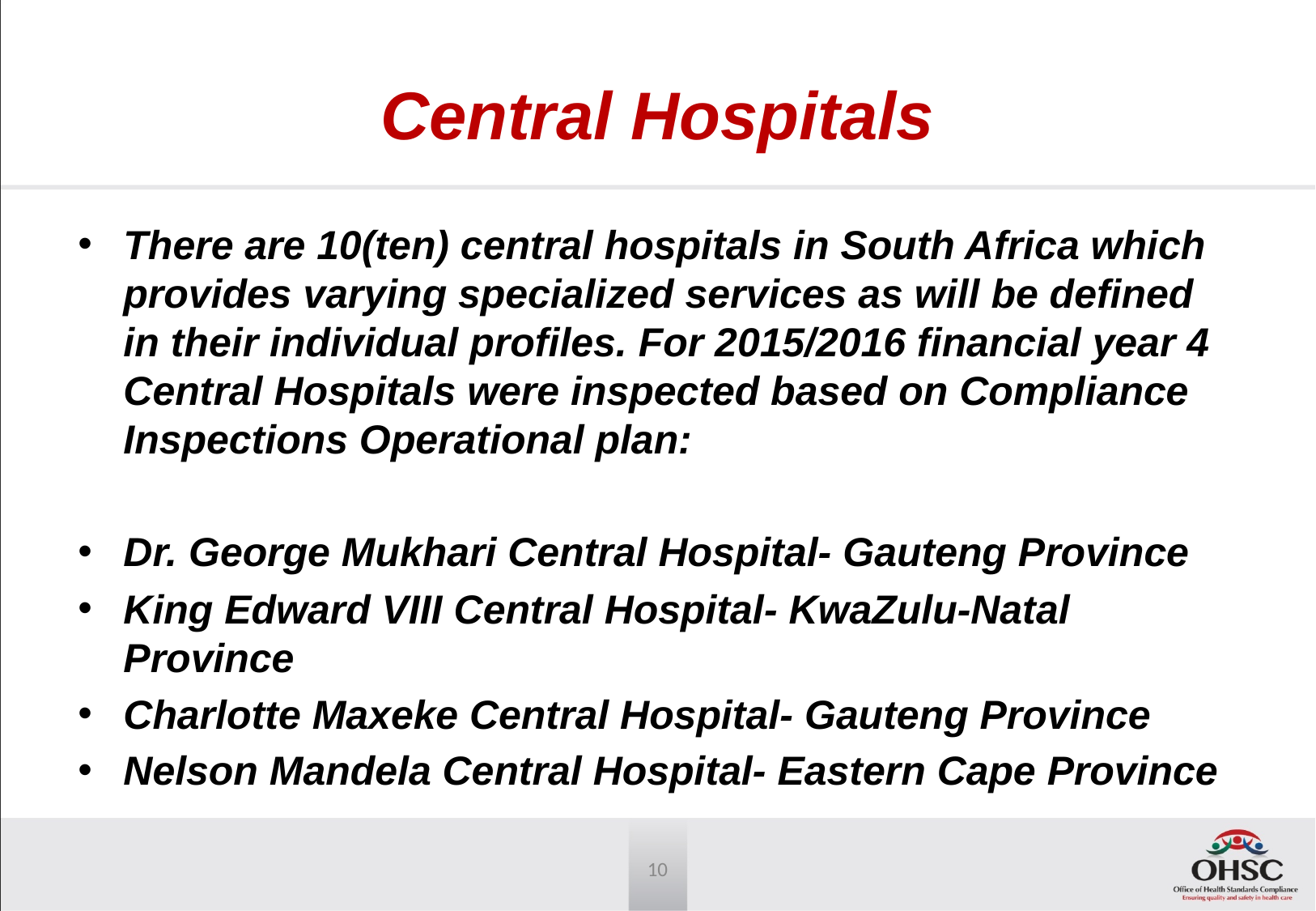

# Central Hospitals
There are 10(ten) central hospitals in South Africa which provides varying specialized services as will be defined in their individual profiles. For 2015/2016 financial year 4 Central Hospitals were inspected based on Compliance Inspections Operational plan:

Dr. George Mukhari Central Hospital- Gauteng Province
King Edward VIII Central Hospital- KwaZulu-Natal Province
Charlotte Maxeke Central Hospital- Gauteng Province
Nelson Mandela Central Hospital- Eastern Cape Province

10